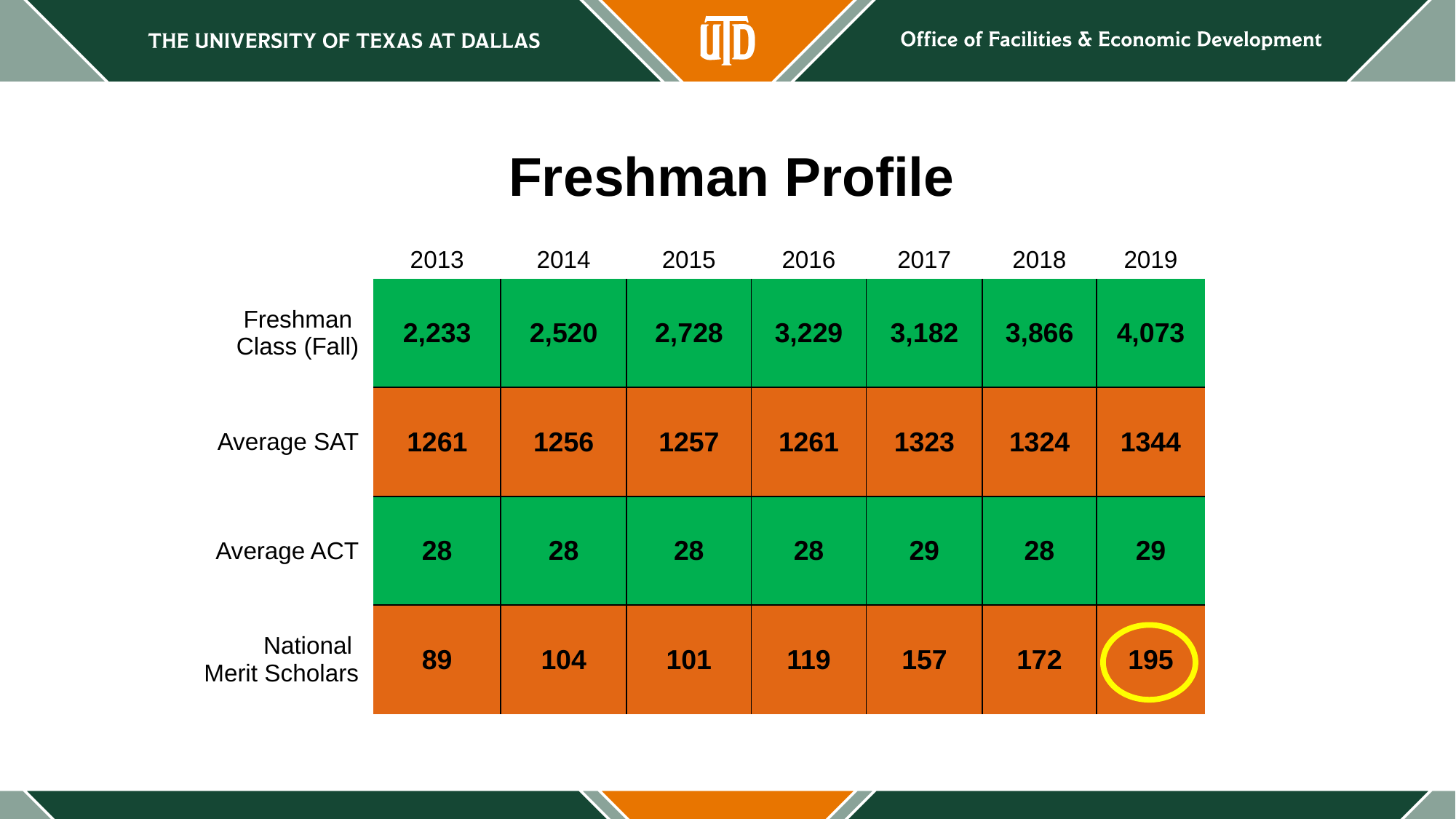

Freshman Profile

|  | 2013 | 2014 | 2015 | 2016 | 2017 | 2018 | 2019 |
| --- | --- | --- | --- | --- | --- | --- | --- |
| Freshman Class (Fall) | 2,233 | 2,520 | 2,728 | 3,229 | 3,182 | 3,866 | 4,073 |
| Average SAT | 1261 | 1256 | 1257 | 1261 | 1323 | 1324 | 1344 |
| Average ACT | 28 | 28 | 28 | 28 | 29 | 28 | 29 |
| National Merit Scholars | 89 | 104 | 101 | 119 | 157 | 172 | 195 |